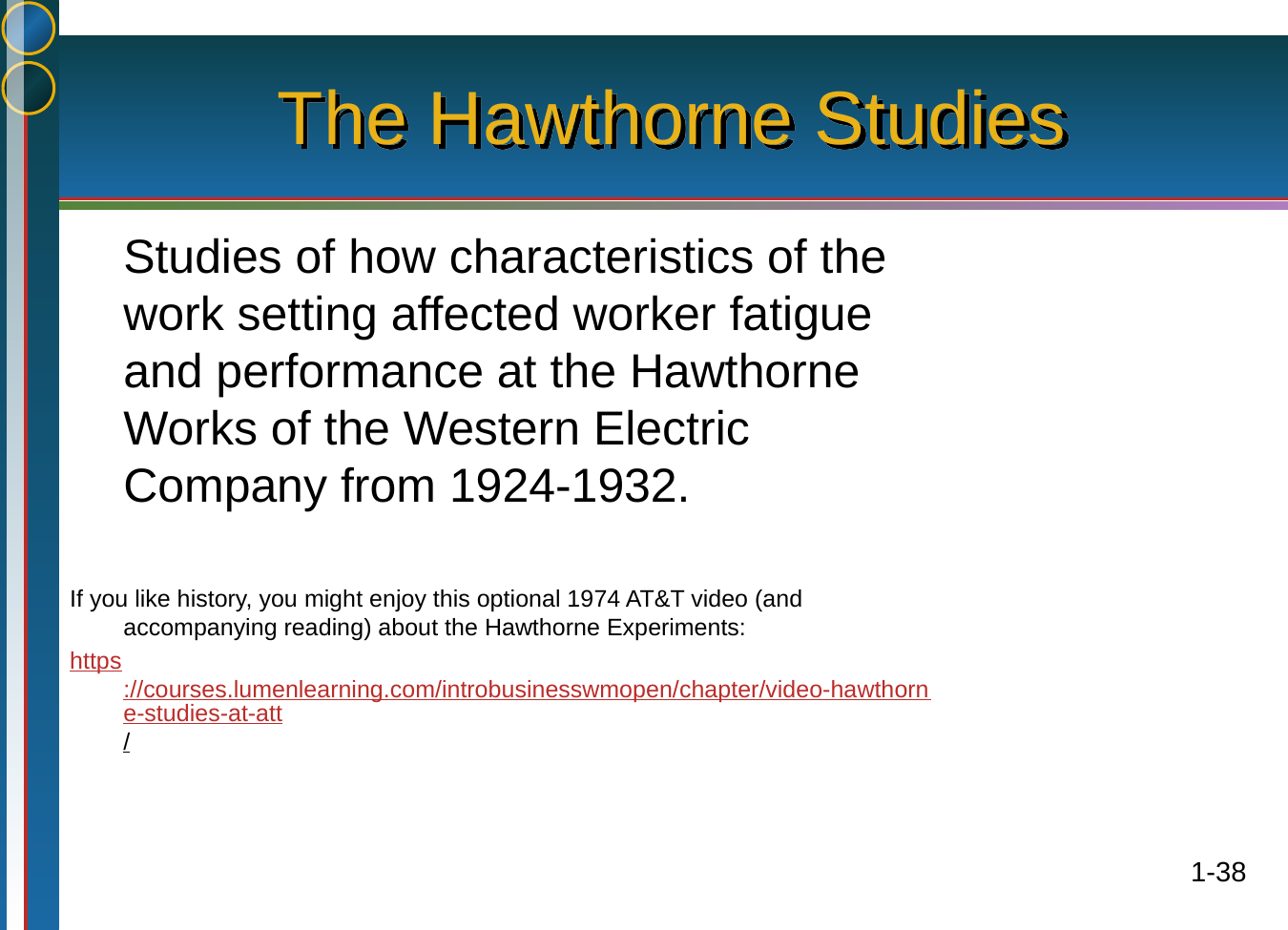

# The Hawthorne Studies
	Studies of how characteristics of the work setting affected worker fatigue and performance at the Hawthorne Works of the Western Electric Company from 1924-1932.

If you like history, you might enjoy this optional 1974 AT&T video (and accompanying reading) about the Hawthorne Experiments:
https://courses.lumenlearning.com/introbusinesswmopen/chapter/video-hawthorne-studies-at-att/

1-38